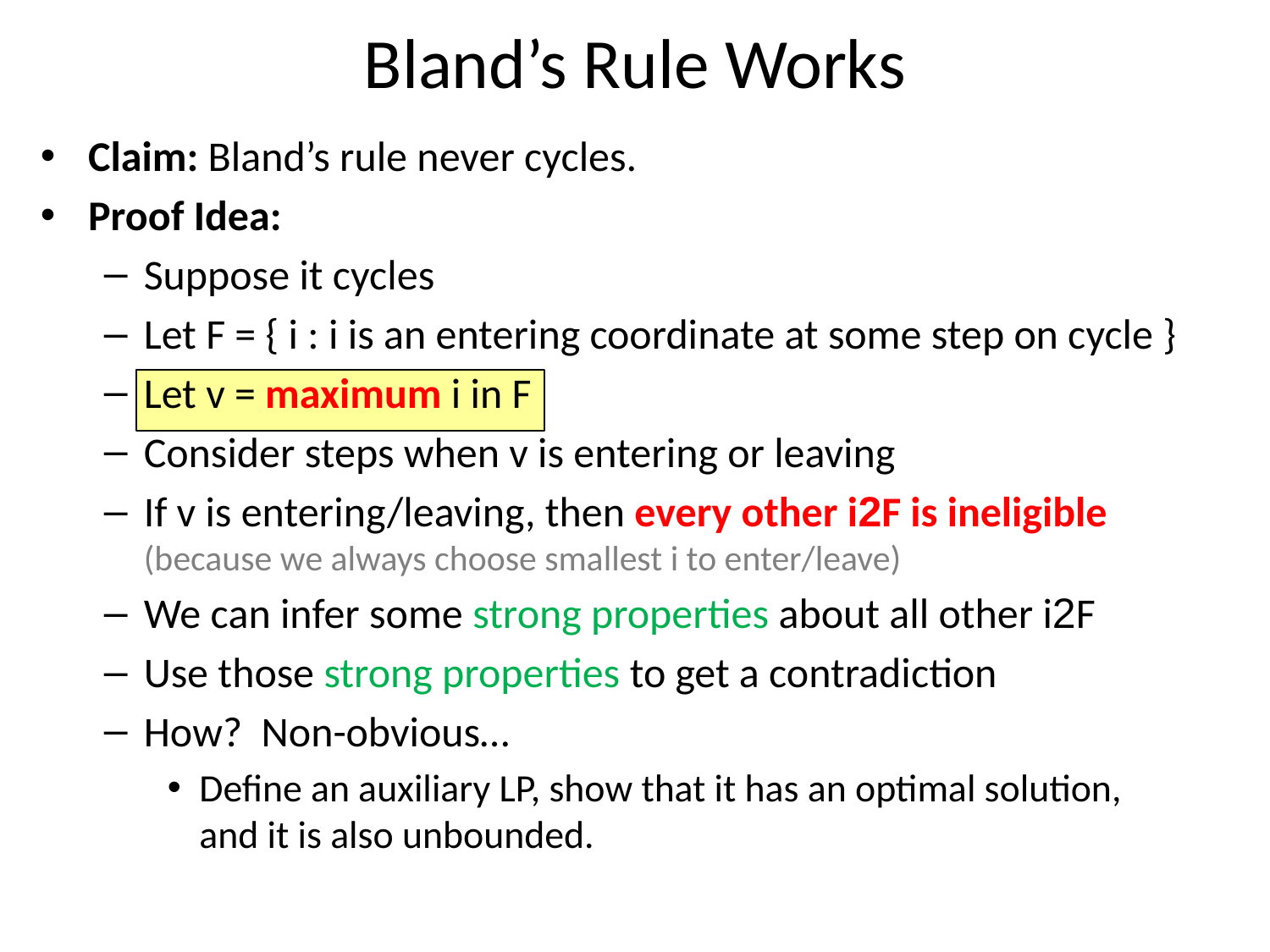

# Bland’s Rule Works
Claim: Bland’s rule never cycles.
Proof Idea:
Suppose it cycles
Let F = { i : i is an entering coordinate at some step on cycle }
Let v = maximum i in F
Consider steps when v is entering or leaving
If v is entering/leaving, then every other i2F is ineligible
(because we always choose smallest i to enter/leave)
We can infer some strong properties about all other i2F
Use those strong properties to get a contradiction
How?  Non-obvious…
Define an auxiliary LP, show that it has an optimal solution,
and it is also unbounded.